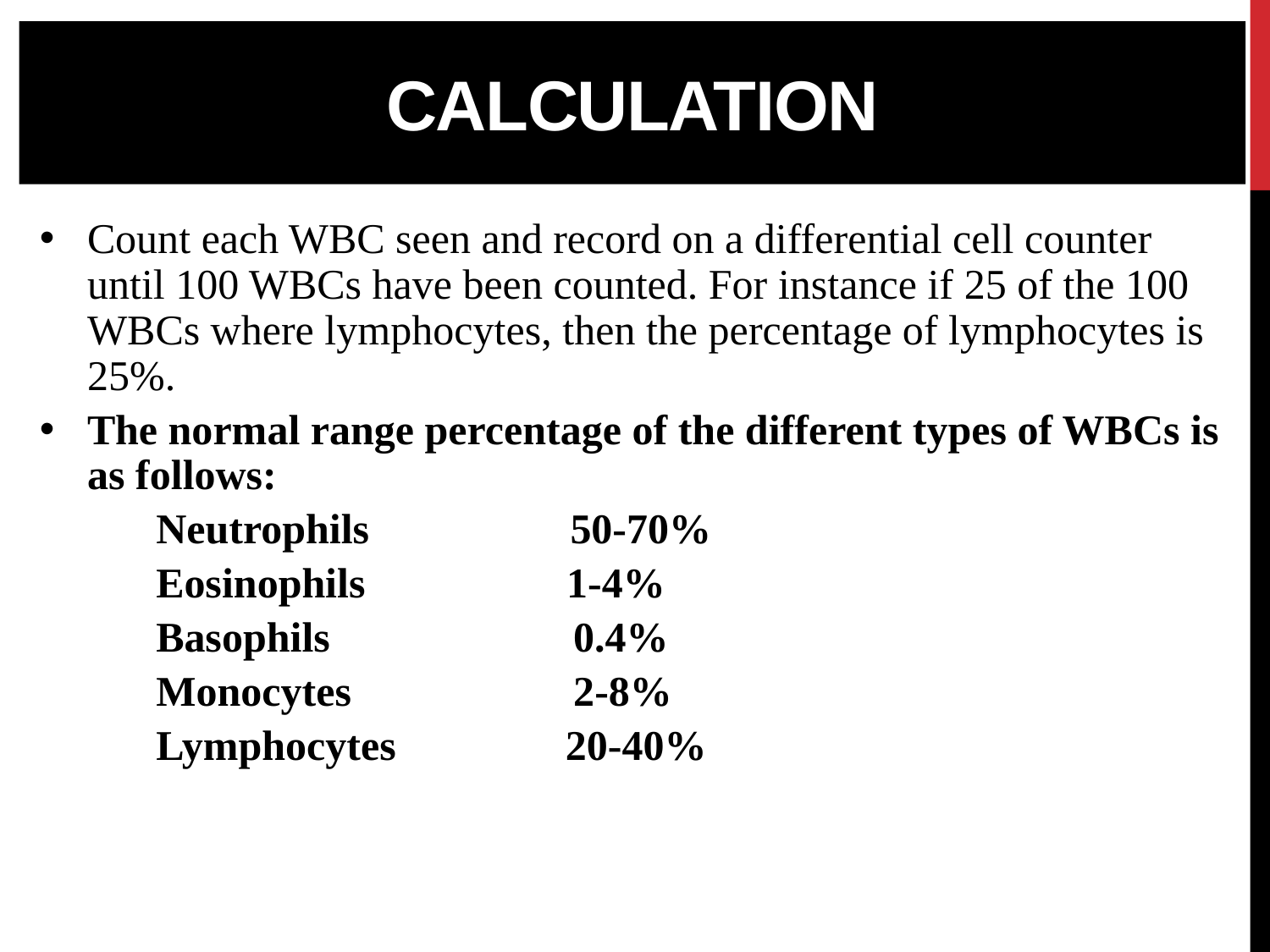

# Calculation
Count each WBC seen and record on a differential cell counter until 100 WBCs have been counted. For instance if 25 of the 100 WBCs where lymphocytes, then the percentage of lymphocytes is 25%.
The normal range percentage of the different types of WBCs is as follows:
           Neutrophils                   50-70%
           Eosinophils                   1-4%
           Basophils                       0.4%
           Monocytes                     2-8%
           Lymphocytes                20-40%